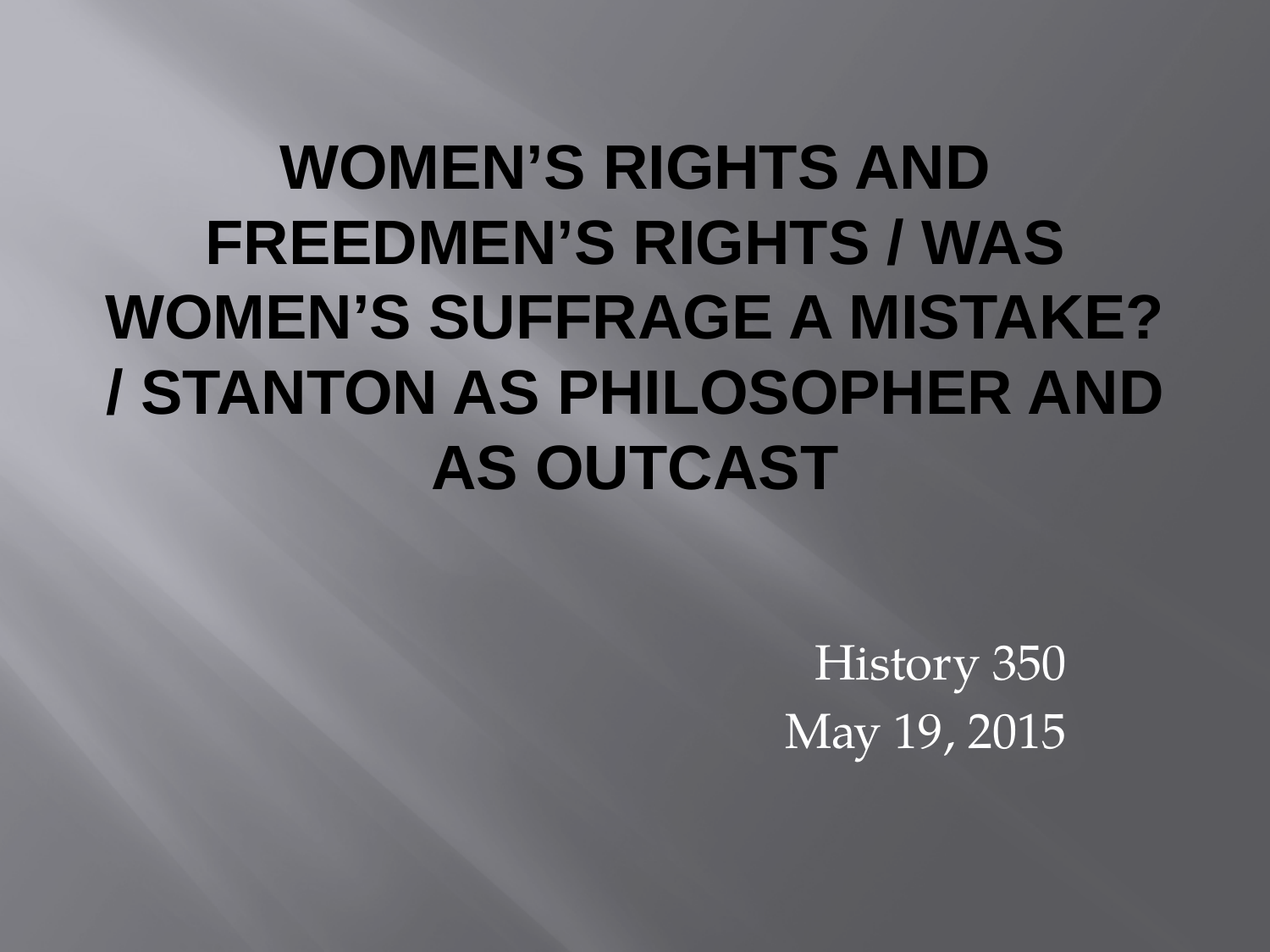

# Women’s Rights and Freedmen’s Rights / Was women’s Suffrage a mistake? / Stanton as Philosopher and as Outcast
History 350
May 19, 2015